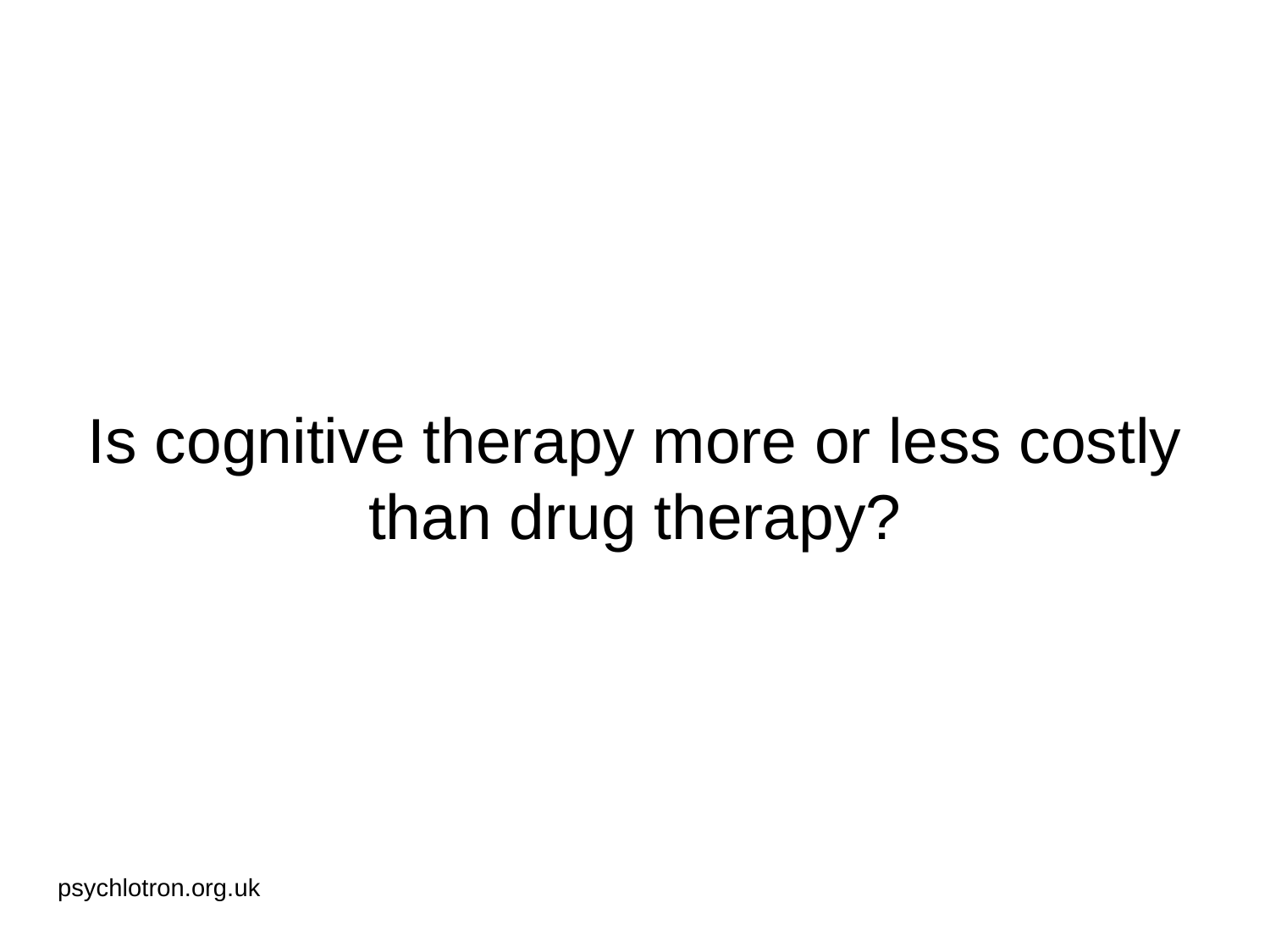

# Is cognitive therapy more or less costly than drug therapy?